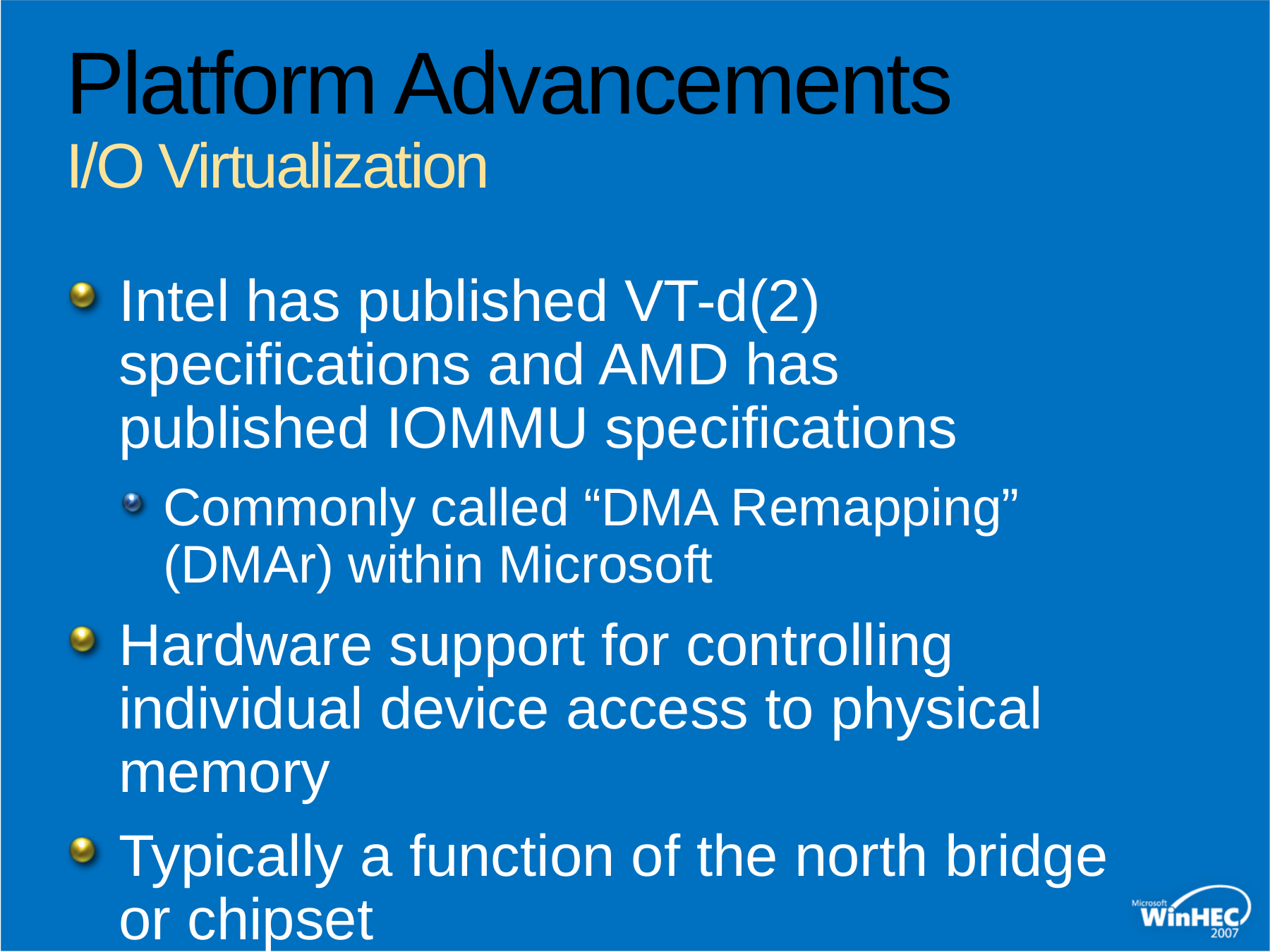

# Platform Advancements I/O Virtualization
Intel has published VT-d(2) specifications and AMD has published IOMMU specifications
Commonly called “DMA Remapping” (DMAr) within Microsoft
Hardware support for controlling individual device access to physical memory
Typically a function of the north bridge or chipset